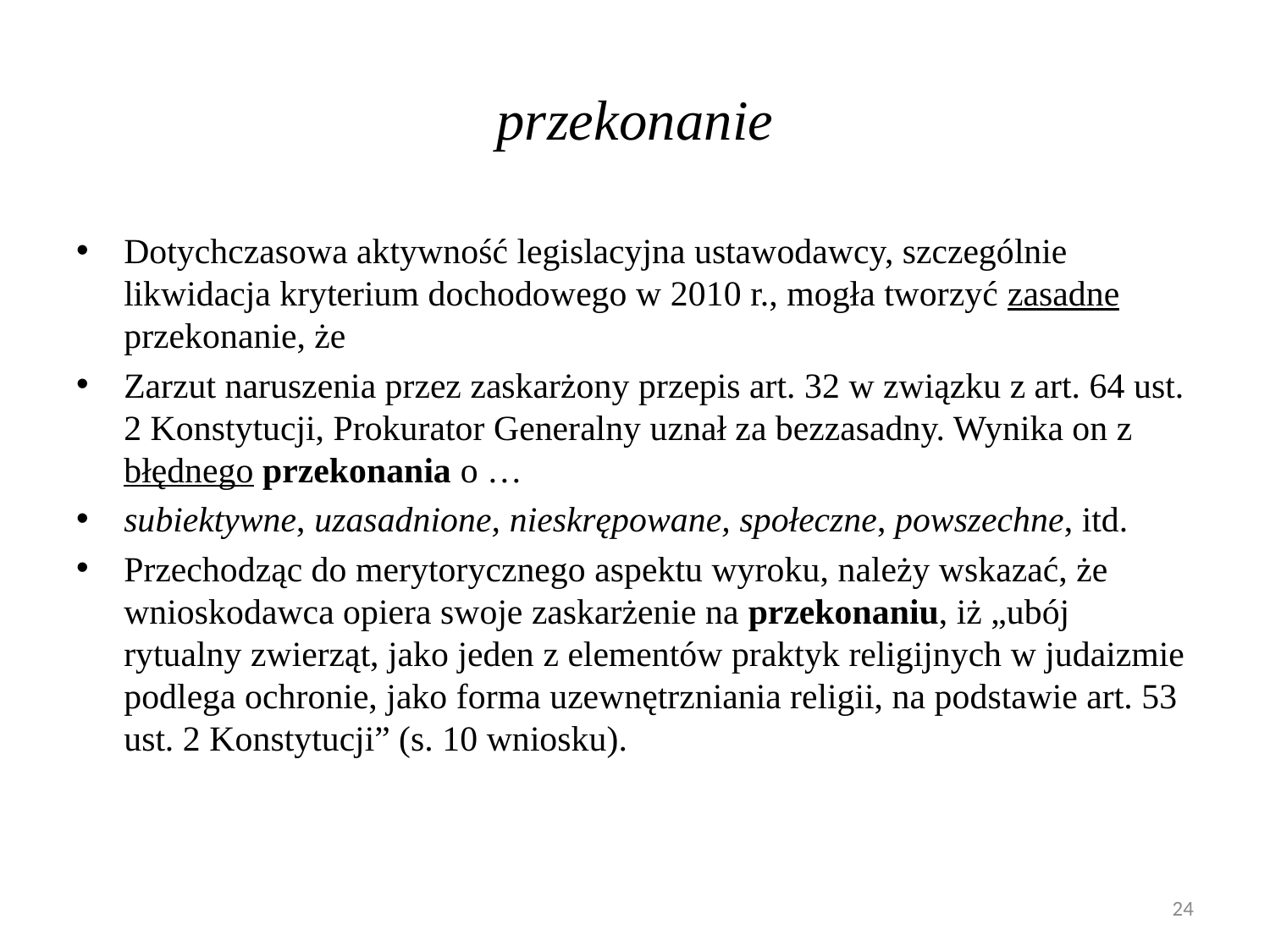

# przekonanie
Dotychczasowa aktywność legislacyjna ustawodawcy, szczególnie likwidacja kryterium dochodowego w 2010 r., mogła tworzyć zasadne przekonanie, że
Zarzut naruszenia przez zaskarżony przepis art. 32 w związku z art. 64 ust. 2 Konstytucji, Prokurator Generalny uznał za bezzasadny. Wynika on z błędnego przekonania o …
subiektywne, uzasadnione, nieskrępowane, społeczne, powszechne, itd.
Przechodząc do merytorycznego aspektu wyroku, należy wskazać, że wnioskodawca opiera swoje zaskarżenie na przekonaniu, iż „ubój rytualny zwierząt, jako jeden z elementów praktyk religijnych w judaizmie podlega ochronie, jako forma uzewnętrzniania religii, na podstawie art. 53 ust. 2 Konstytucji” (s. 10 wniosku).

24